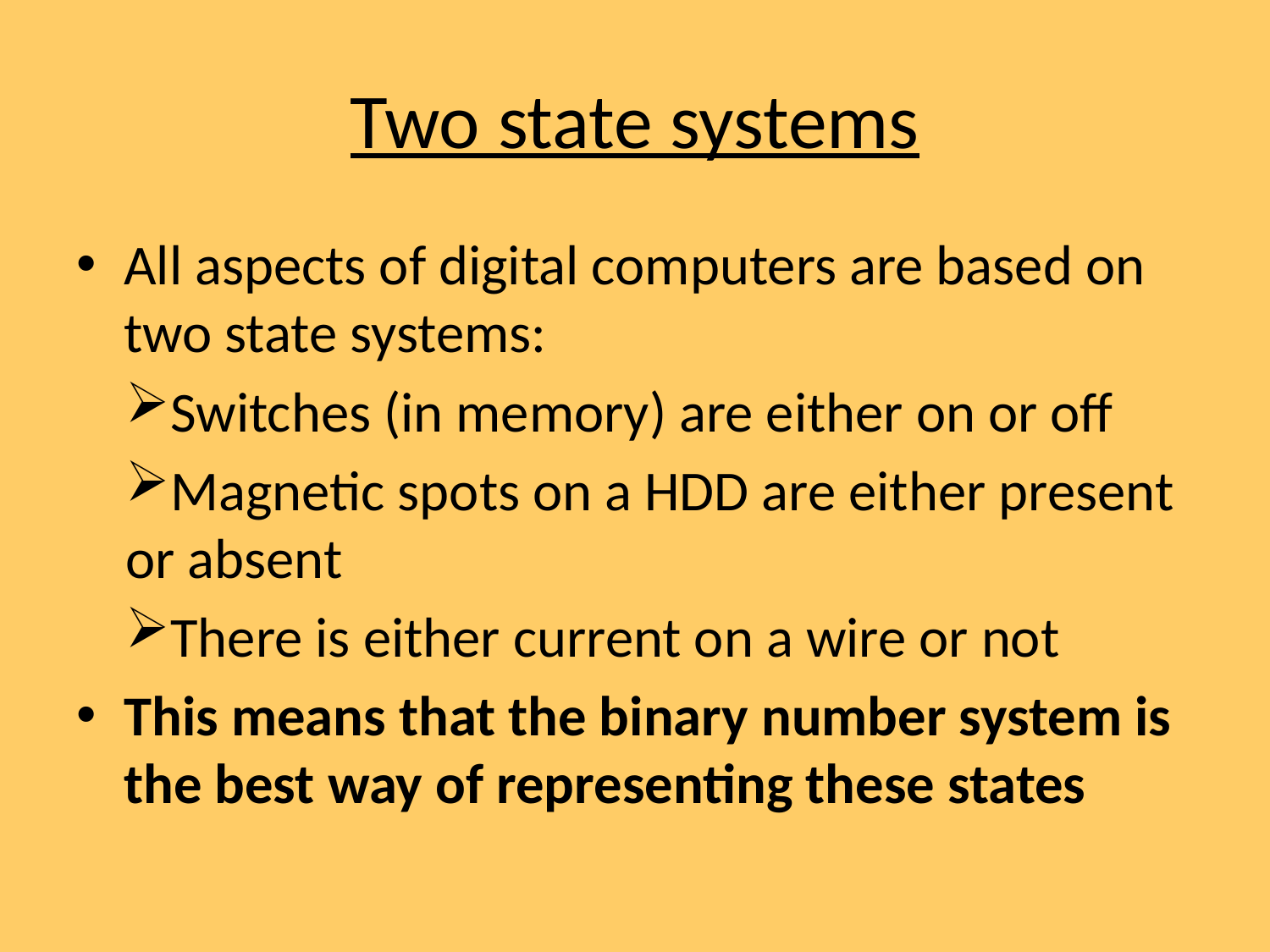

# Two state systems
All aspects of digital computers are based on two state systems:
Switches (in memory) are either on or off
Magnetic spots on a HDD are either present or absent
There is either current on a wire or not
This means that the binary number system is the best way of representing these states